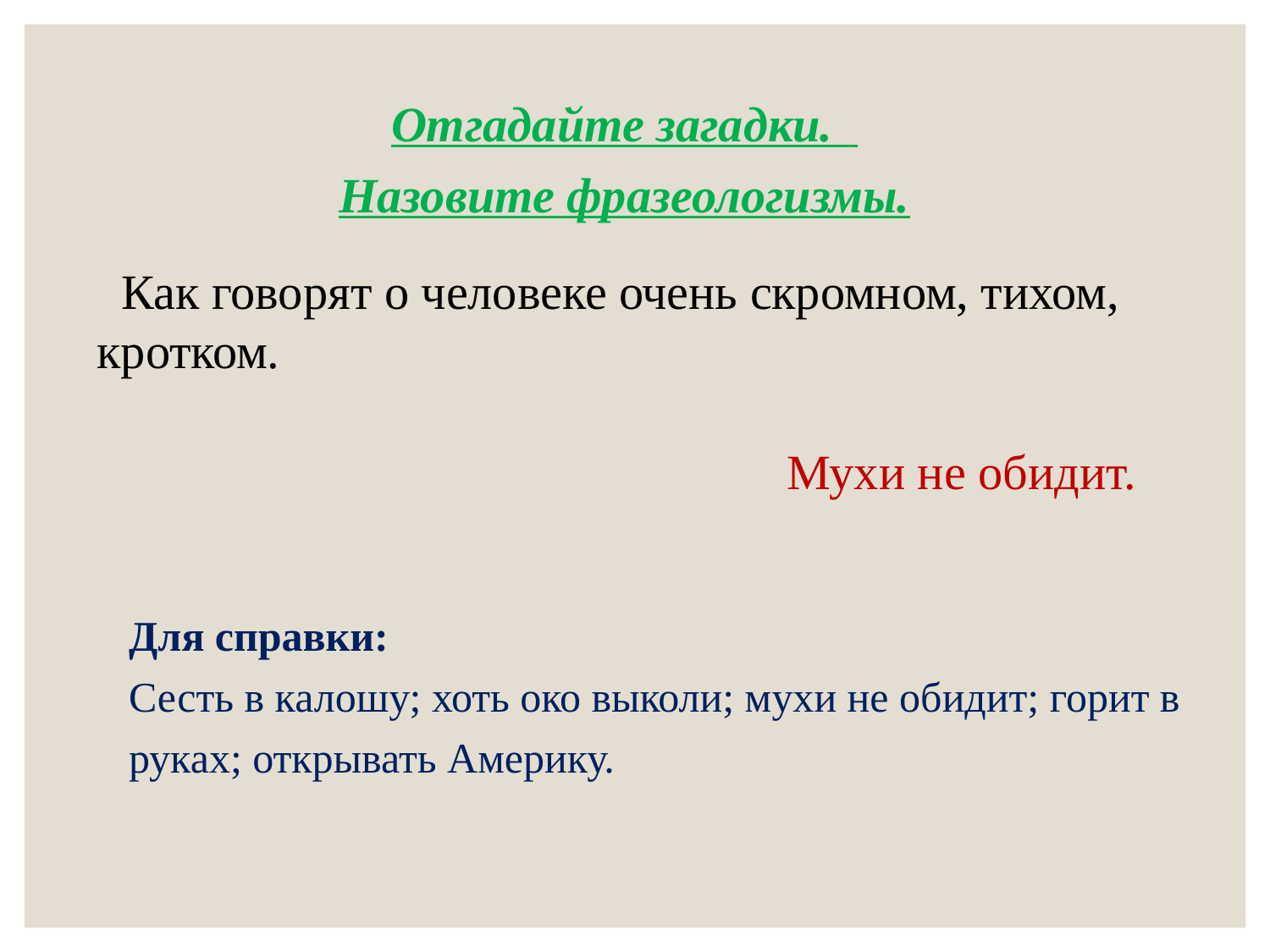

Отгадайте загадки.
Назовите фразеологизмы.
  Как говорят о человеке очень скромном, тихом, кротком.
Мухи не обидит.
Для справки:
Сесть в калошу; хоть око выколи; мухи не обидит; горит в руках; открывать Америку.